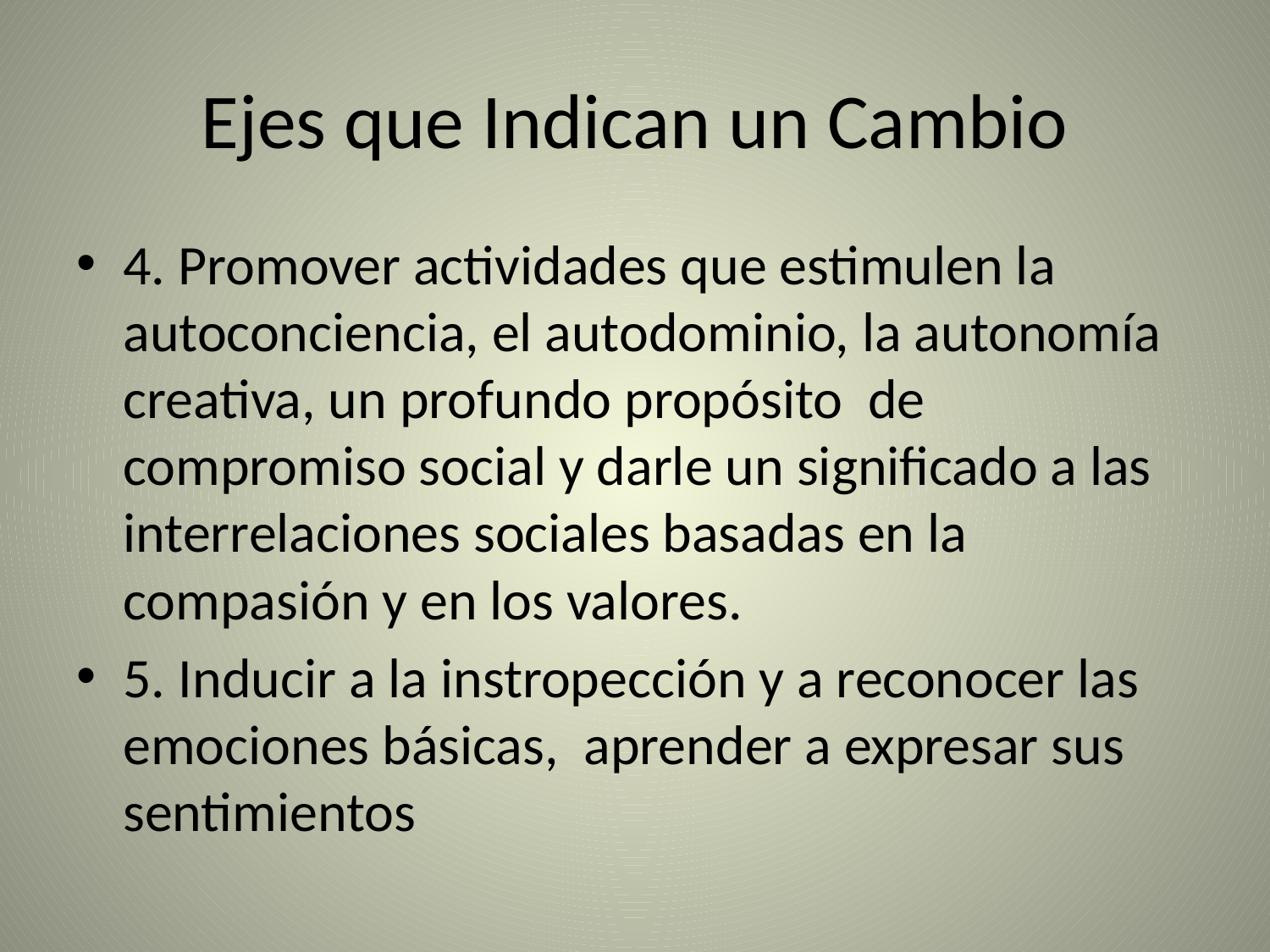

# Ejes que Indican un Cambio
4. Promover actividades que estimulen la autoconciencia, el autodominio, la autonomía creativa, un profundo propósito  de compromiso social y darle un significado a las interrelaciones sociales basadas en la compasión y en los valores.
5. Inducir a la instropección y a reconocer las emociones básicas,  aprender a expresar sus sentimientos